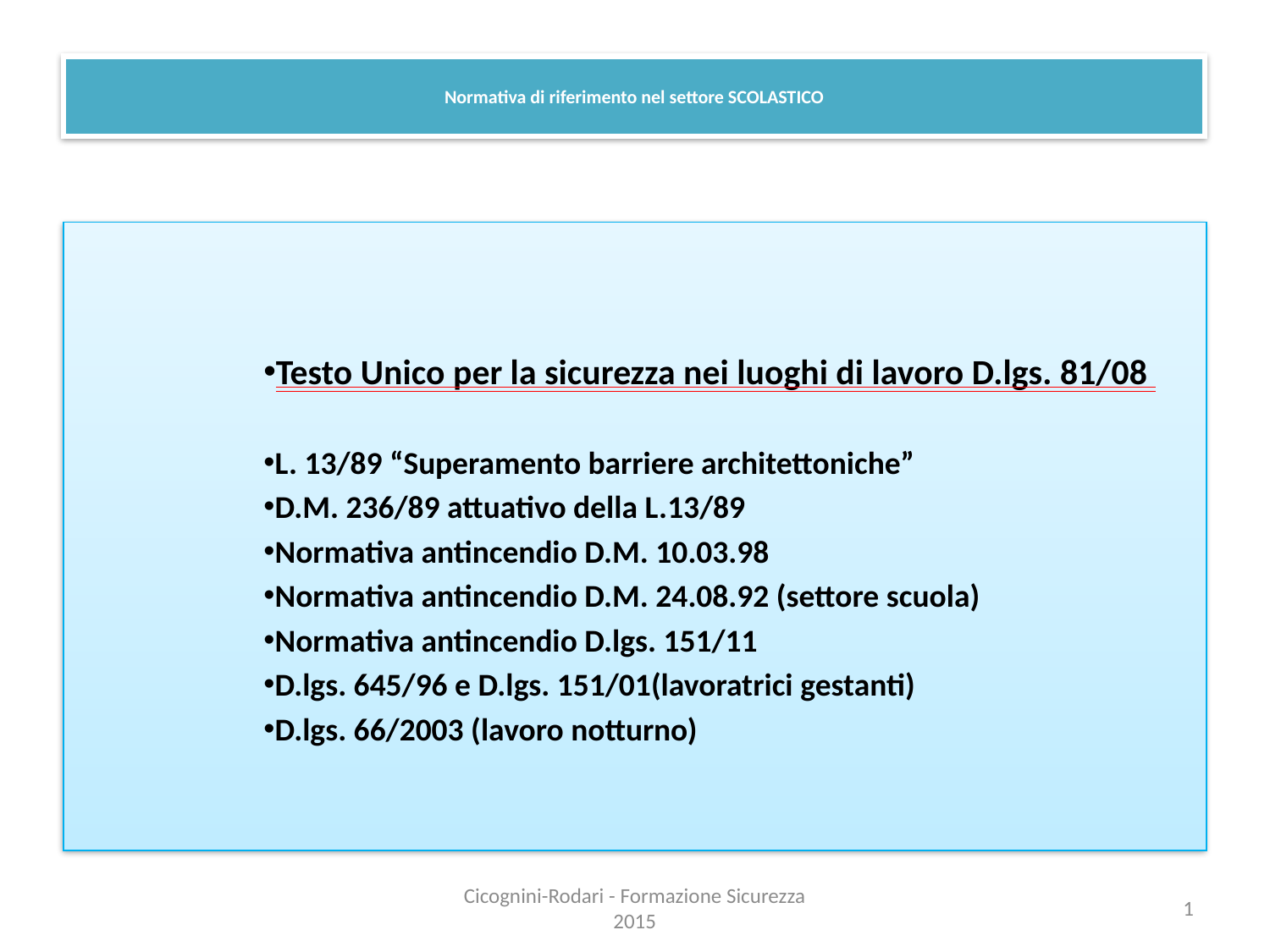

# Normativa di riferimento nel settore SCOLASTICO

Testo Unico per la sicurezza nei luoghi di lavoro D.lgs. 81/08

L. 13/89 “Superamento barriere architettoniche”
D.M. 236/89 attuativo della L.13/89
Normativa antincendio D.M. 10.03.98
Normativa antincendio D.M. 24.08.92 (settore scuola)
Normativa antincendio D.lgs. 151/11
D.lgs. 645/96 e D.lgs. 151/01(lavoratrici gestanti)
D.lgs. 66/2003 (lavoro notturno)

Cicognini-Rodari - Formazione Sicurezza 2015
1